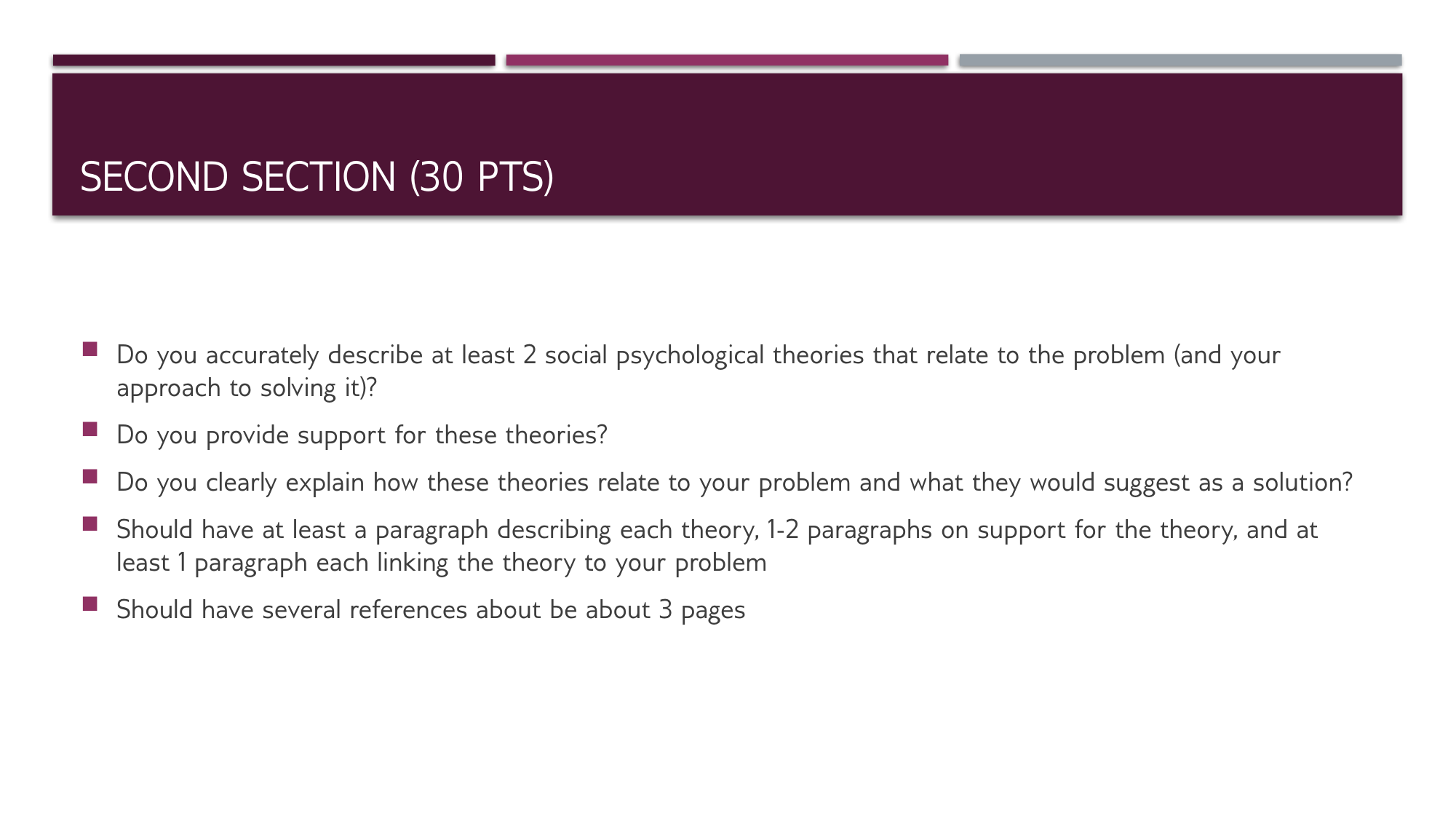

# Second section (30 pts)
Do you accurately describe at least 2 social psychological theories that relate to the problem (and your approach to solving it)?
Do you provide support for these theories?
Do you clearly explain how these theories relate to your problem and what they would suggest as a solution?
Should have at least a paragraph describing each theory, 1-2 paragraphs on support for the theory, and at least 1 paragraph each linking the theory to your problem
Should have several references about be about 3 pages